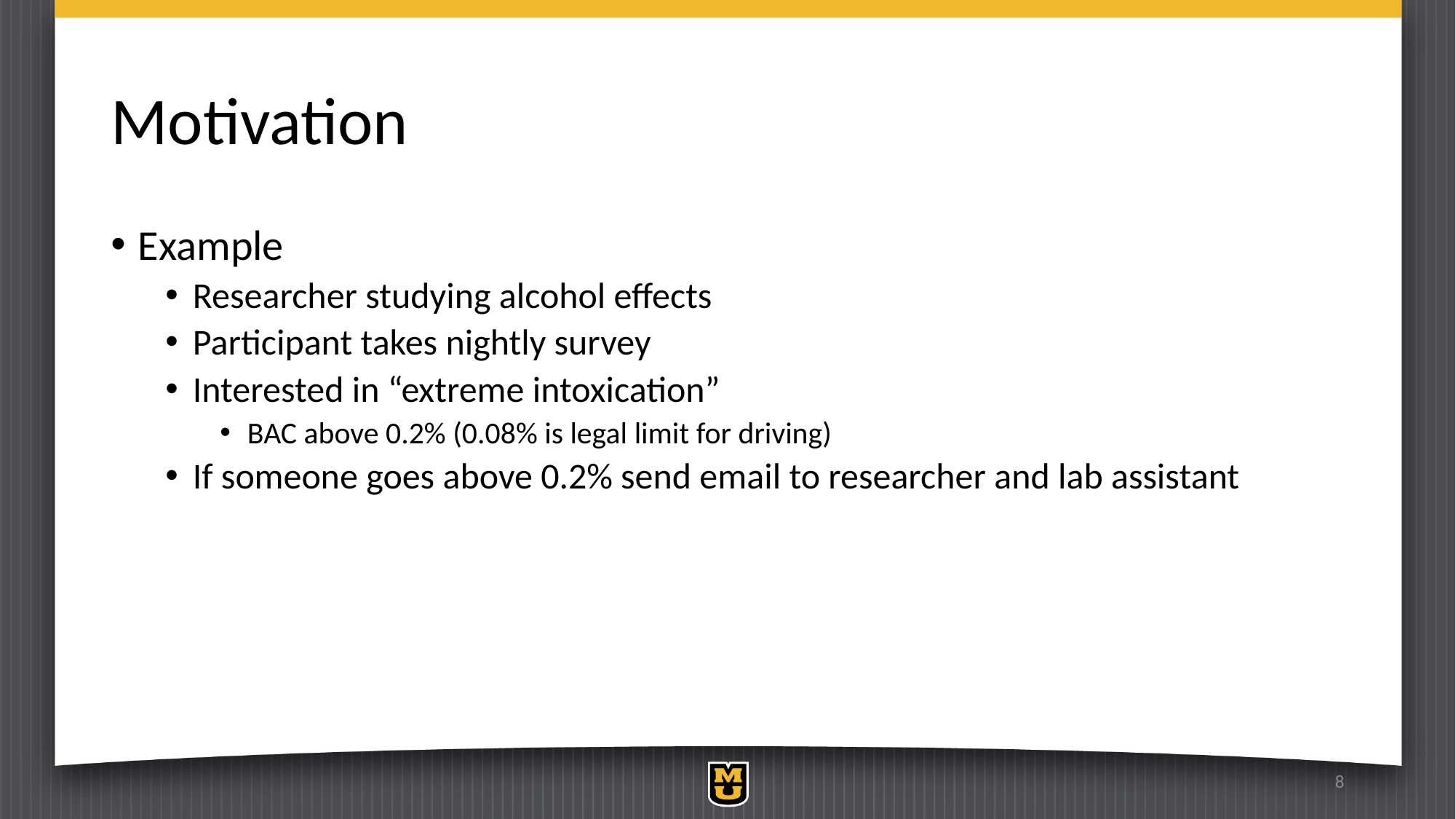

# Motivation
Example
Researcher studying alcohol effects
Participant takes nightly survey
Interested in “extreme intoxication”
BAC above 0.2% (0.08% is legal limit for driving)
If someone goes above 0.2% send email to researcher and lab assistant

8